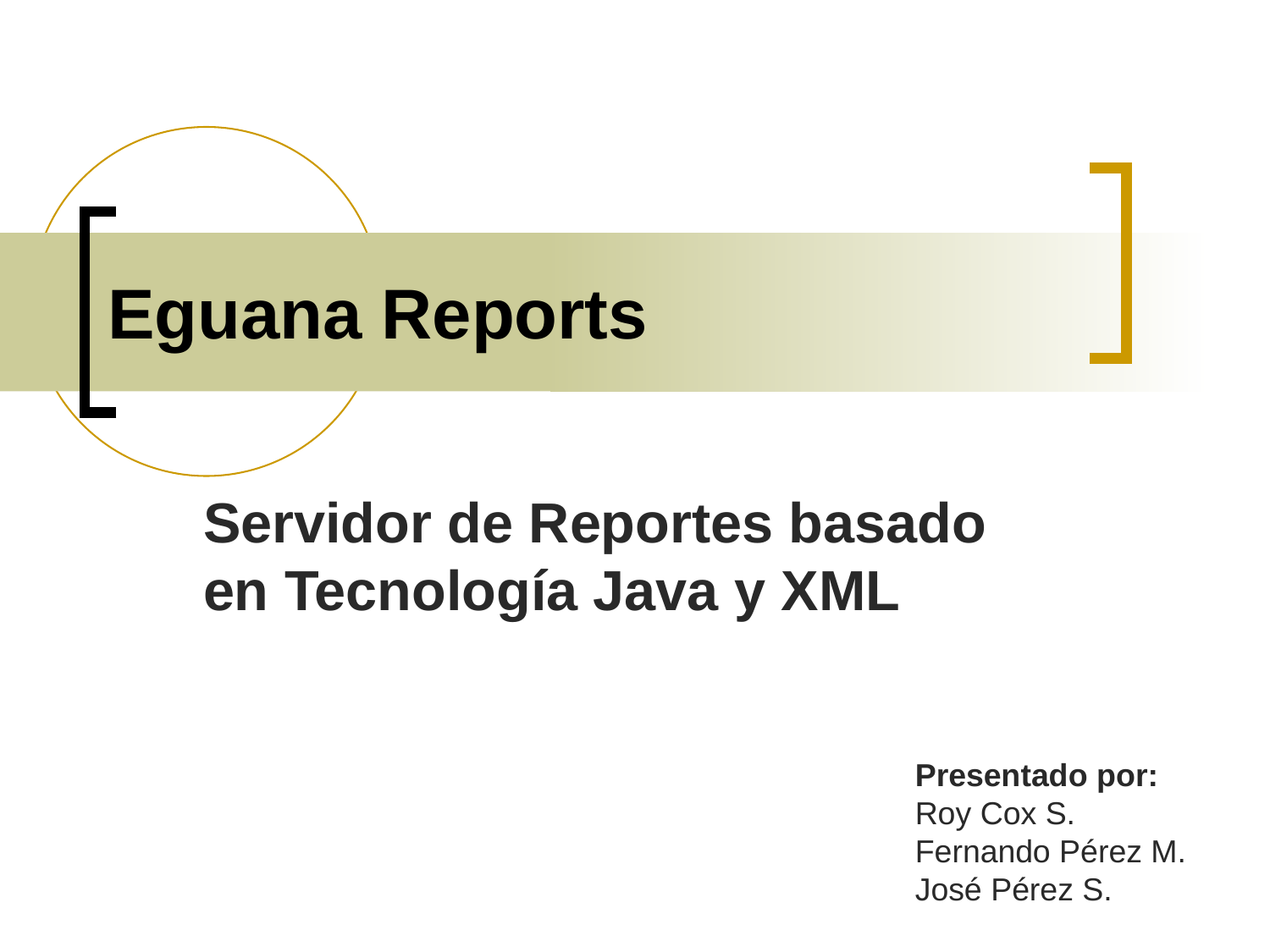

# Eguana Reports
Servidor de Reportes basado en Tecnología Java y XML
Presentado por:
Roy Cox S.
Fernando Pérez M.
José Pérez S.